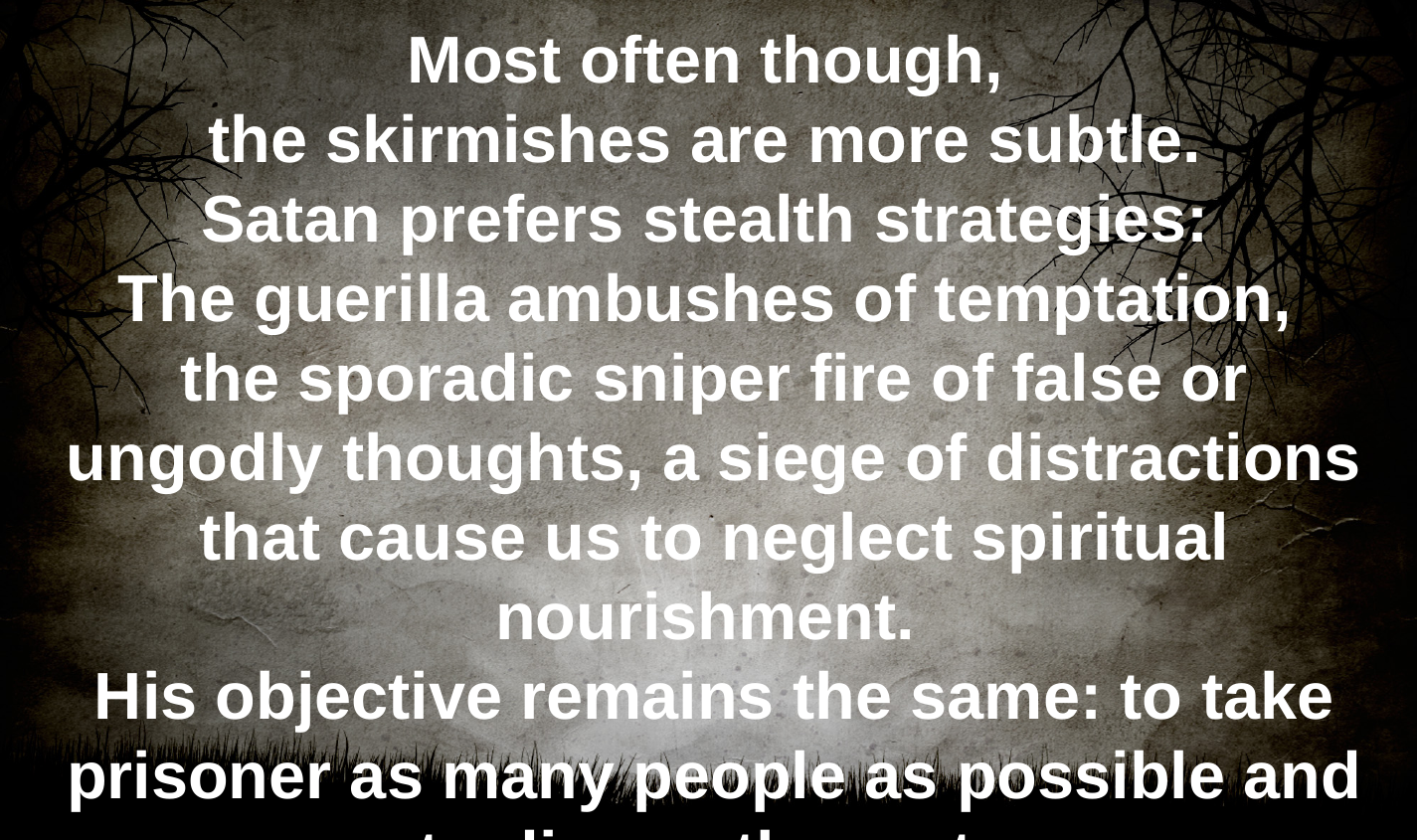

Most often though,
the skirmishes are more subtle.
Satan prefers stealth strategies:
The guerilla ambushes of temptation,
the sporadic sniper fire of false or ungodly thoughts, a siege of distractions that cause us to neglect spiritual nourishment.
His objective remains the same: to take prisoner as many people as possible and to disarm the rest.